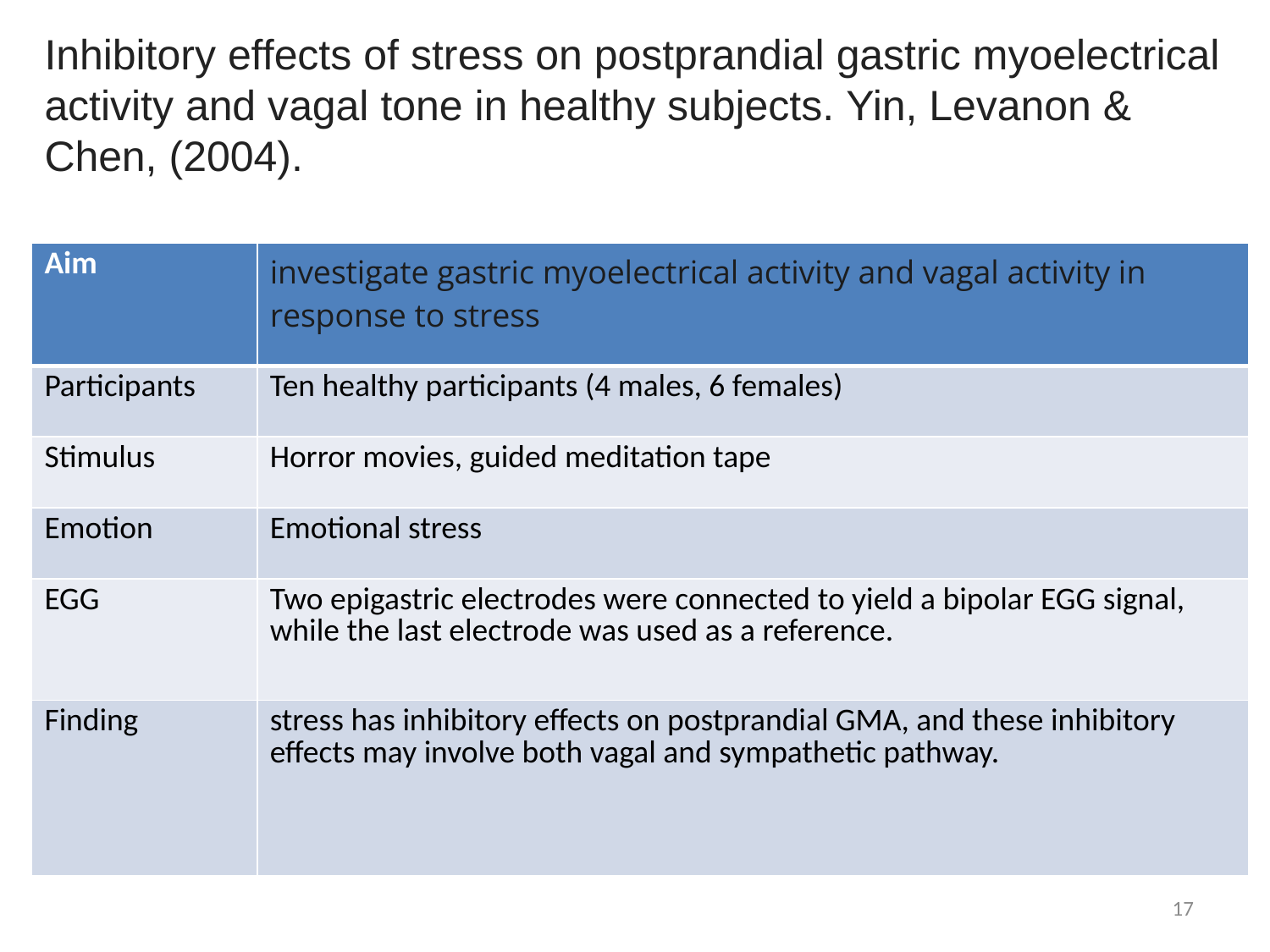

Inhibitory effects of stress on postprandial gastric myoelectrical activity and vagal tone in healthy subjects. Yin, Levanon & Chen, (2004).
| Aim | investigate gastric myoelectrical activity and vagal activity in response to stress |
| --- | --- |
| Participants | Ten healthy participants (4 males, 6 females) |
| Stimulus | Horror movies, guided meditation tape |
| Emotion | Emotional stress |
| EGG | Two epigastric electrodes were connected to yield a bipolar EGG signal, while the last electrode was used as a reference. |
| Finding | stress has inhibitory effects on postprandial GMA, and these inhibitory effects may involve both vagal and sympathetic pathway. |
17